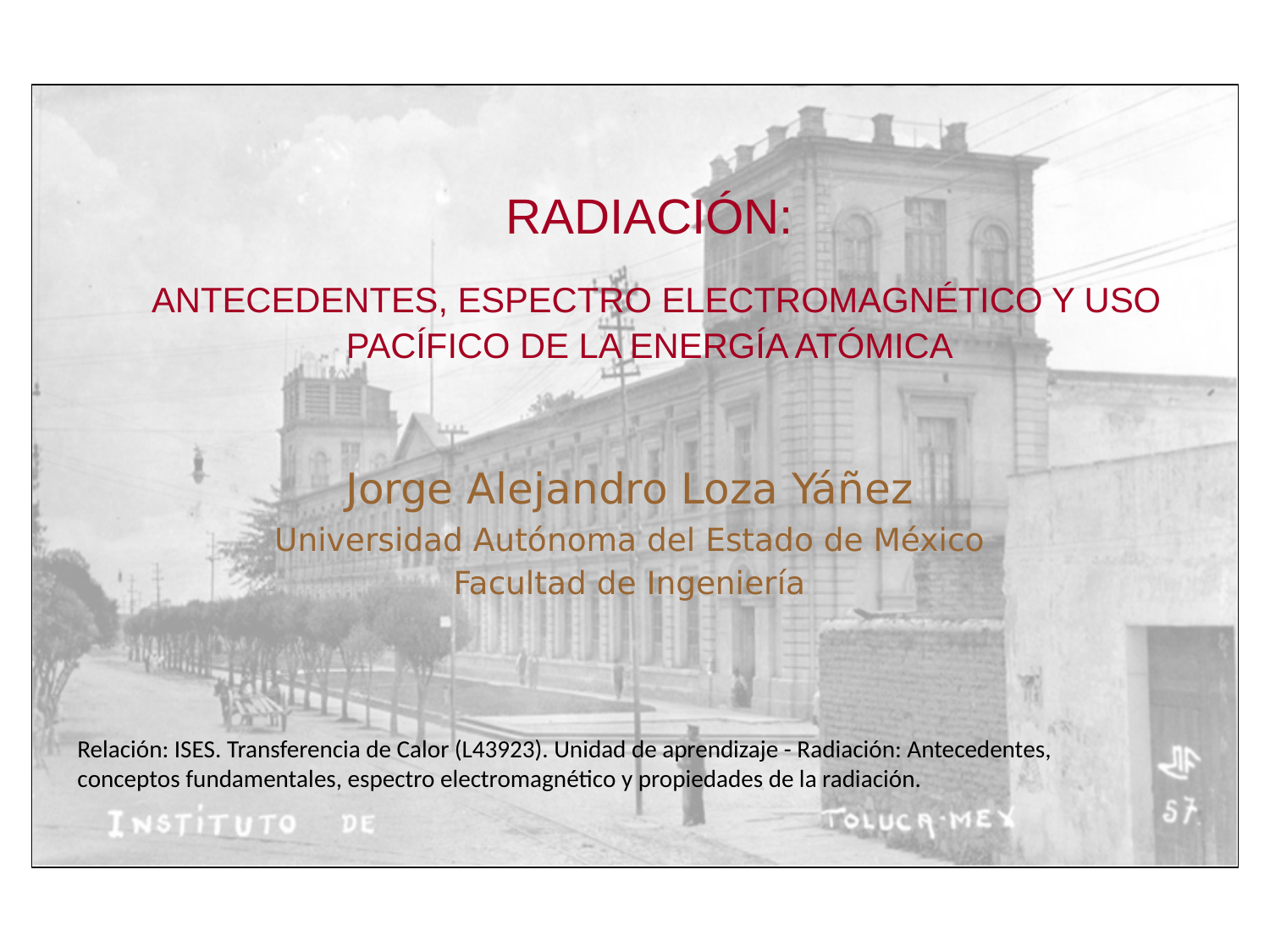

RADIACIÓN:
 ANTECEDENTES, ESPECTRO ELECTROMAGNÉTICO Y USO PACÍFICO DE LA ENERGÍA ATÓMICA
Jorge Alejandro Loza Yáñez
Universidad Autónoma del Estado de México
Facultad de Ingeniería

Relación: ISES. Transferencia de Calor (L43923). Unidad de aprendizaje - Radiación: Antecedentes, conceptos fundamentales, espectro electromagnético y propiedades de la radiación.